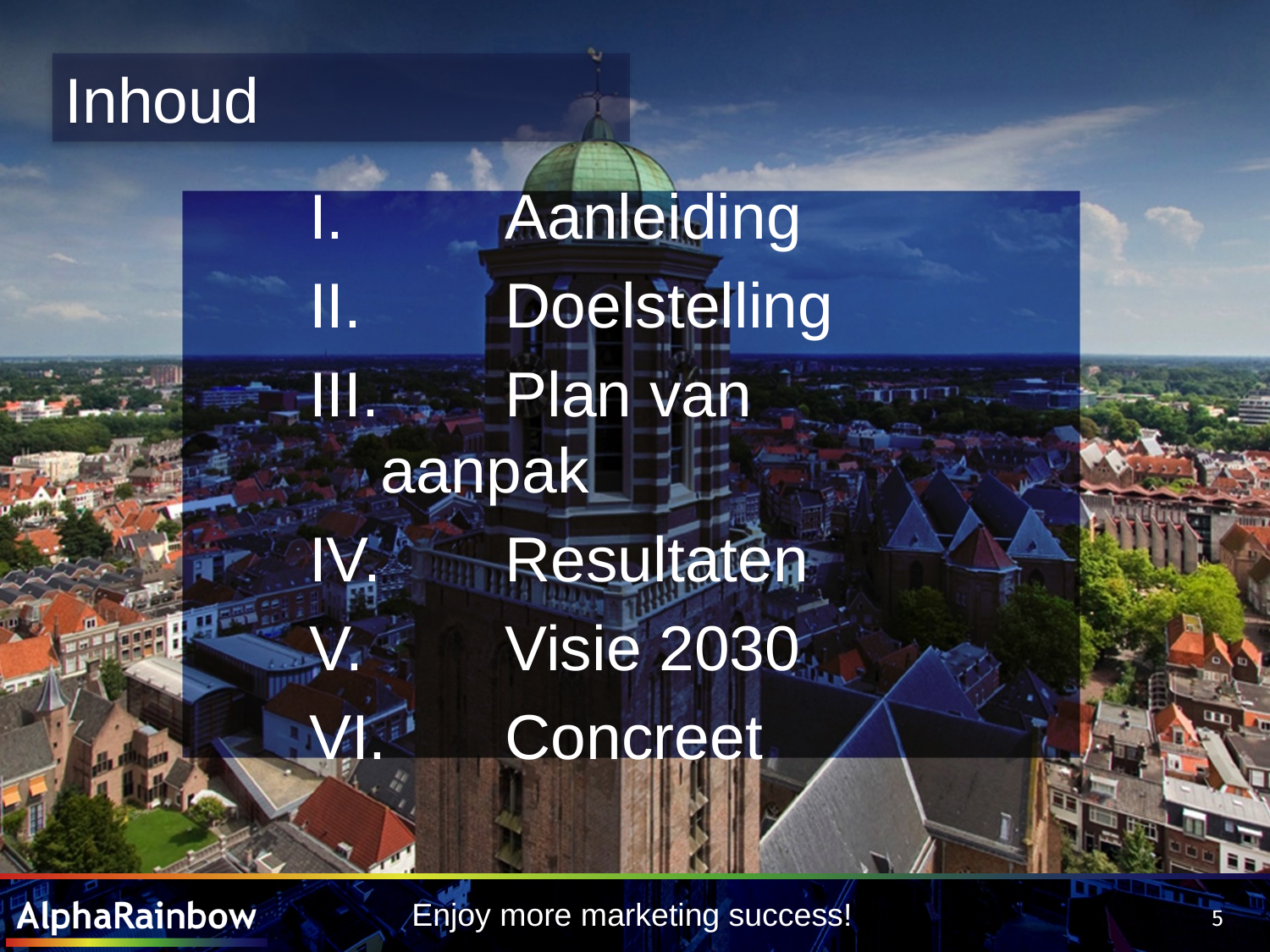

Inhoud
 	Aanleiding
 	Doelstelling
 	Plan van aanpak
 	Resultaten
 	Visie 2030
 	Concreet
5